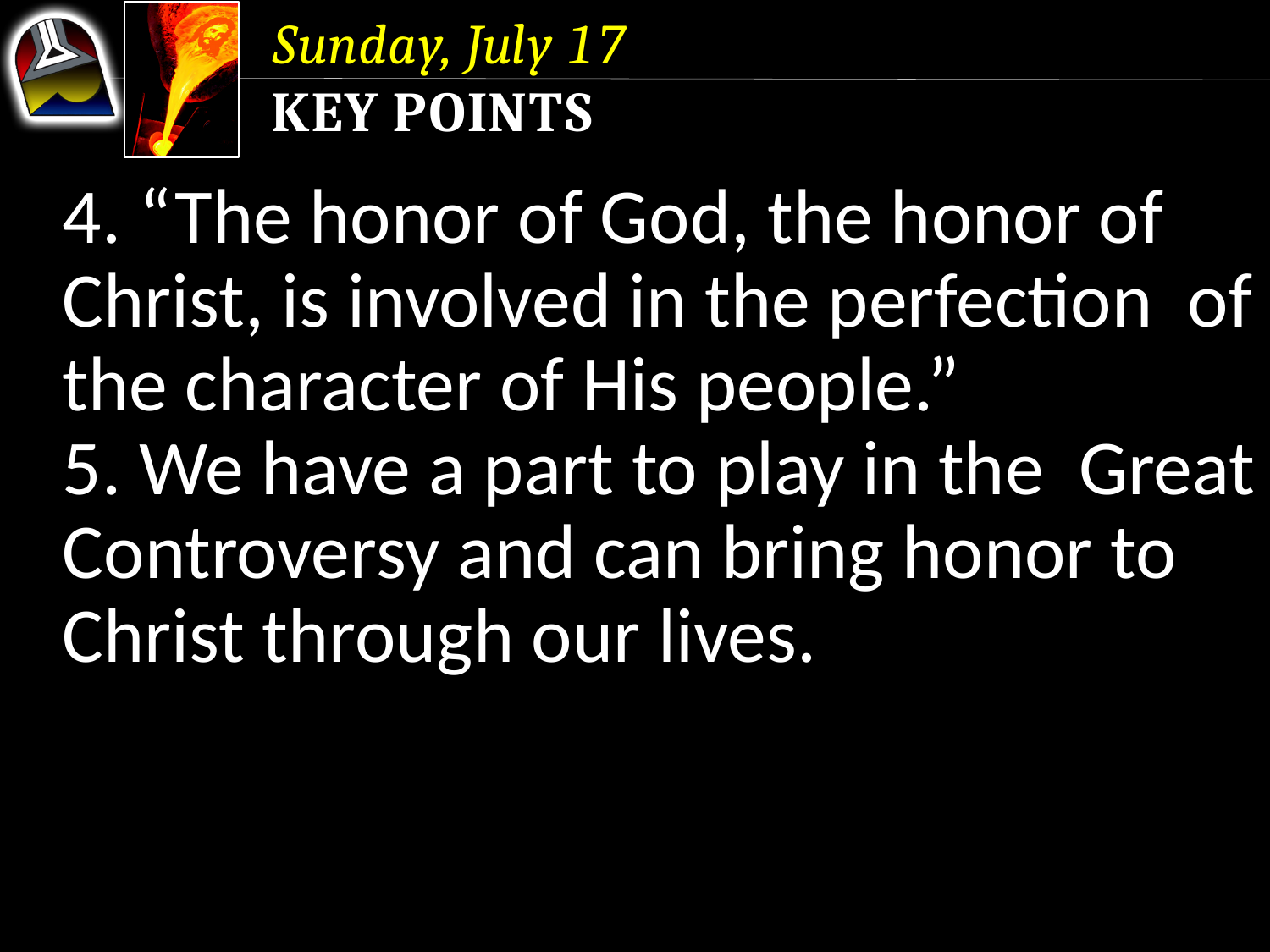

Sunday, July 17
Key Points
4. “The honor of God, the honor of Christ, is involved in the perfection  of the character of His people.”
5. We have a part to play in the  Great Controversy and can bring honor to Christ through our lives.